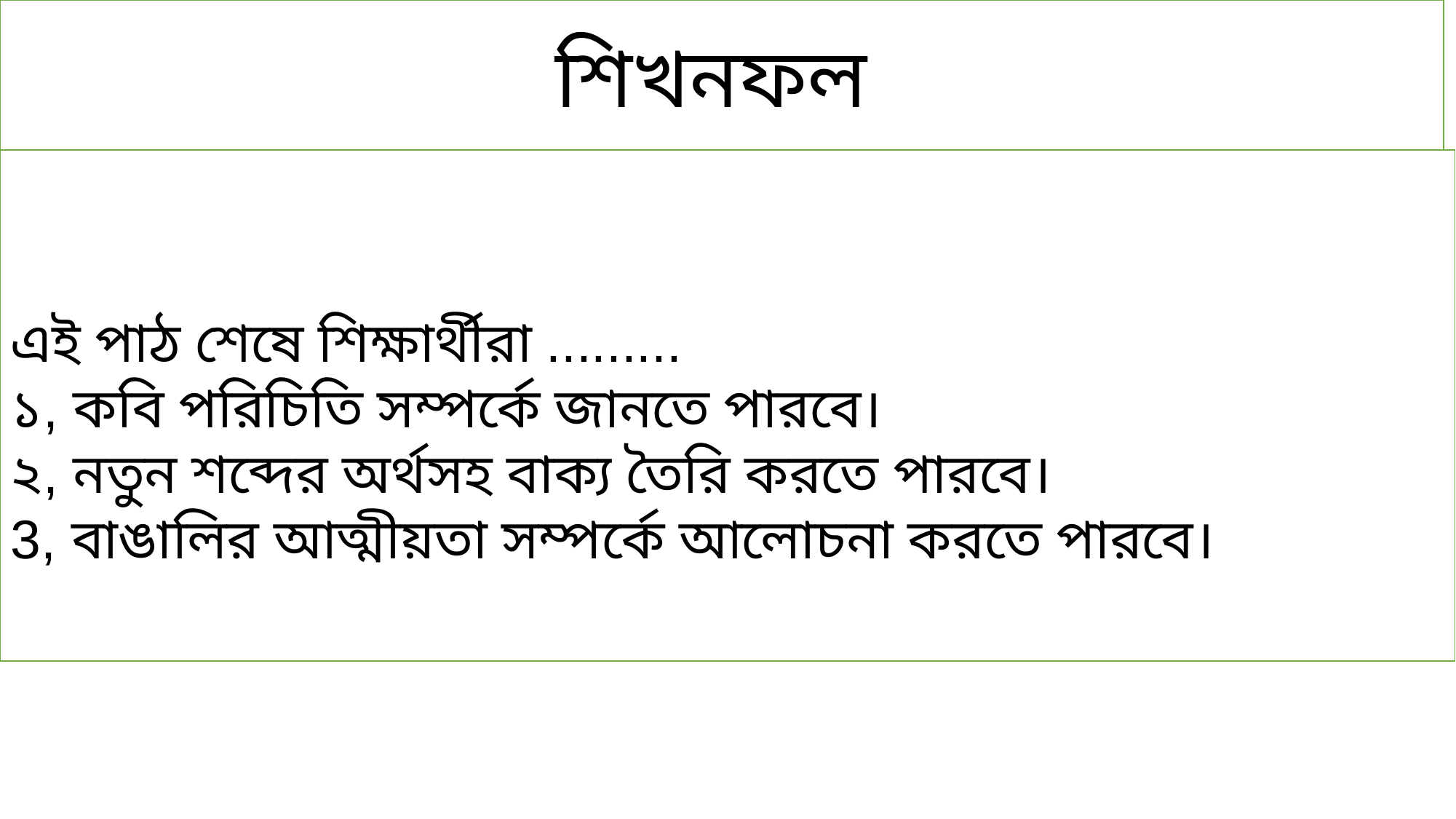

শিখনফল

এই পাঠ শেষে শিক্ষার্থীরা .........
১, কবি পরিচিতি সম্পর্কে জানতে পারবে।
২, নতুন শব্দের অর্থসহ বাক্য তৈরি করতে পারবে।
3, বাঙালির আত্মীয়তা সম্পর্কে আলোচনা কর‍তে পারবে।